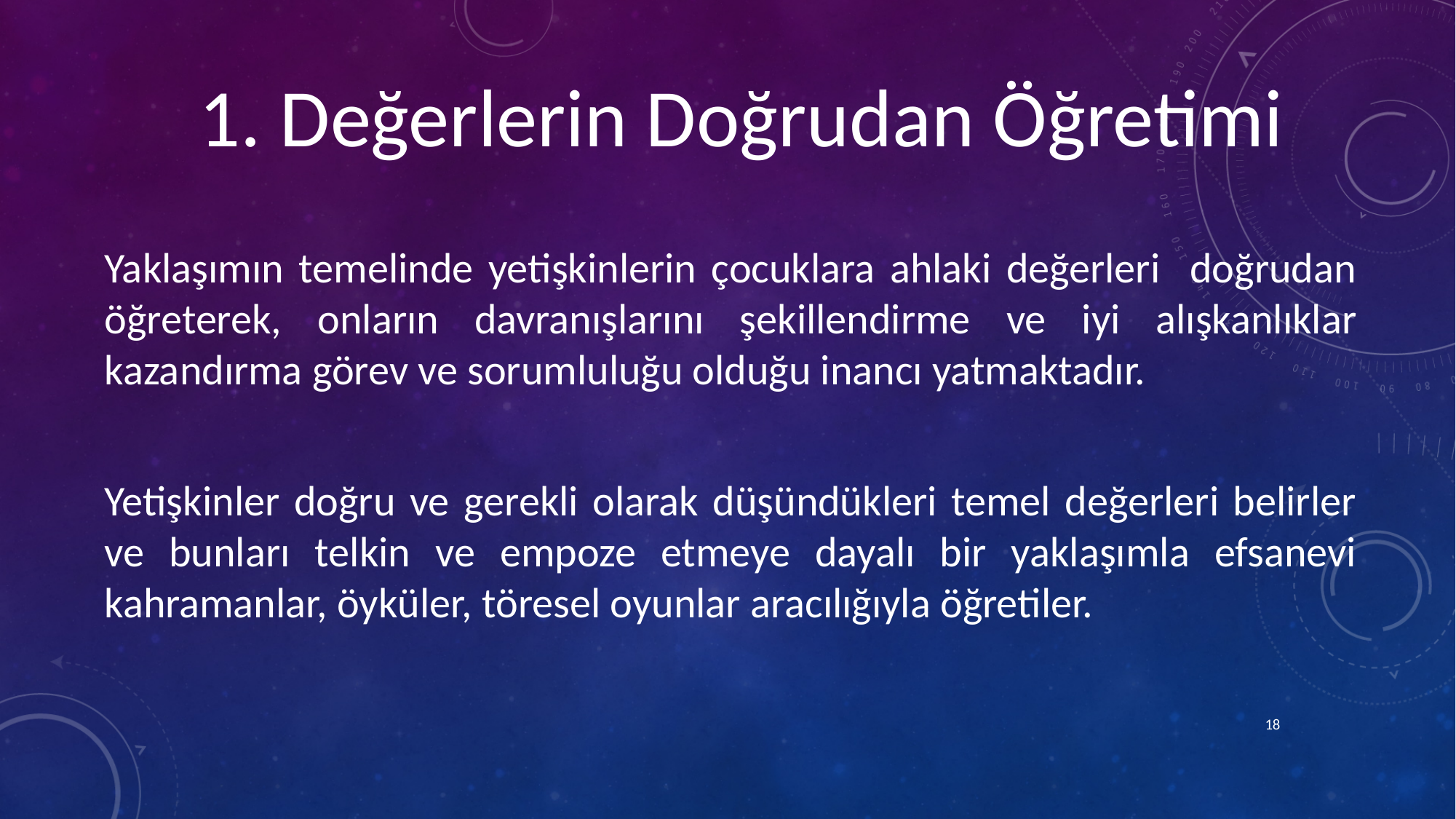

1. Değerlerin Doğrudan Öğretimi
Yaklaşımın temelinde yetişkinlerin çocuklara ahlaki değerleri  doğrudan öğreterek, onların davranışlarını şekillendirme ve iyi alışkanlıklar kazandırma görev ve sorumluluğu olduğu inancı yatmaktadır.
Yetişkinler doğru ve gerekli olarak düşündükleri temel değerleri belirler ve bunları telkin ve empoze etmeye dayalı bir yaklaşımla efsanevi kahramanlar, öyküler, töresel oyunlar aracılığıyla öğretiler.
18